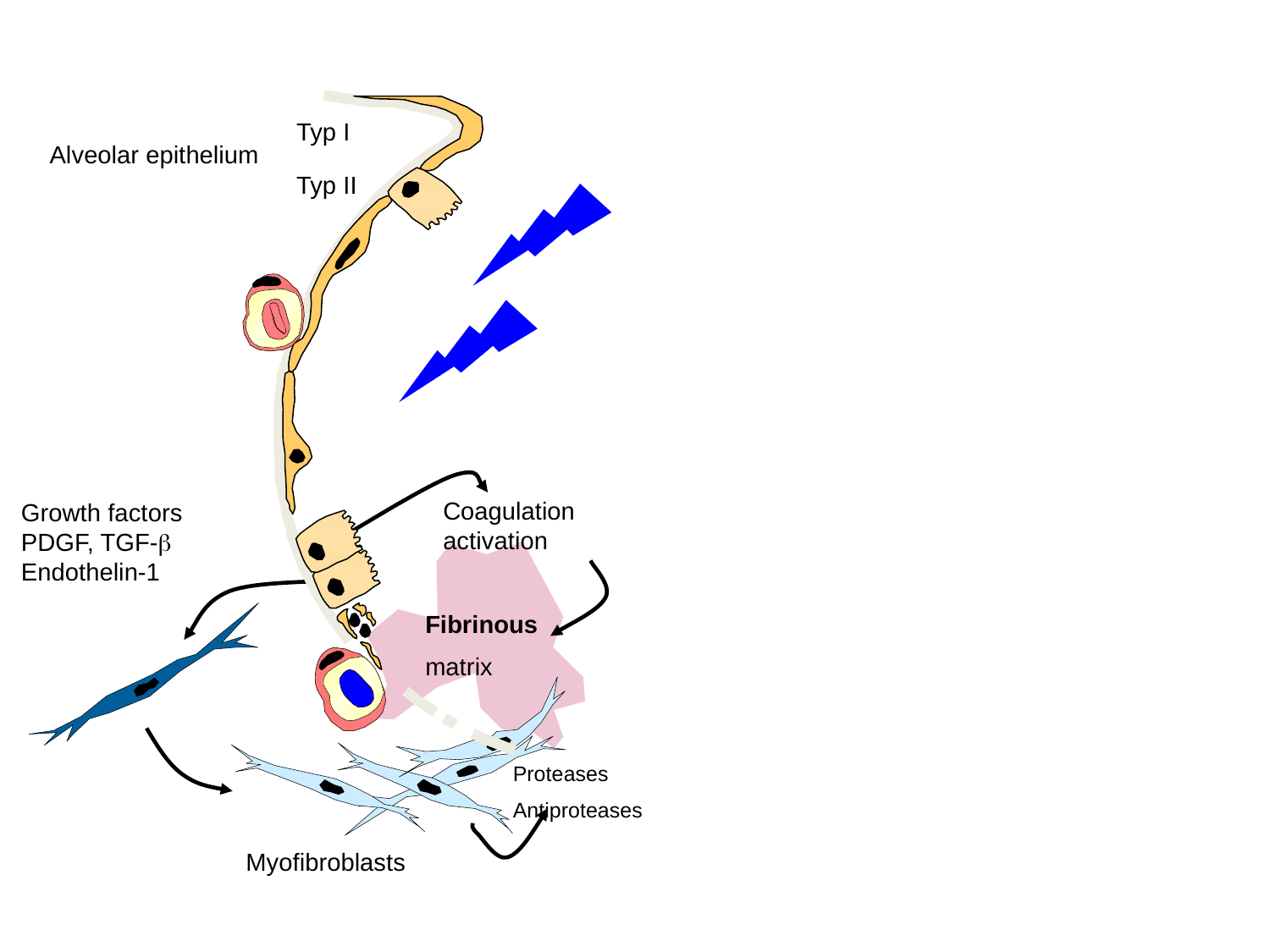

Typ I
Alveolar epithelium

Typ II

Coagulation activation

Fibrinous
matrix

Growth factors
PDGF, TGF-β
Endothelin-1

Proteases
Antiproteases

Myofibroblasts